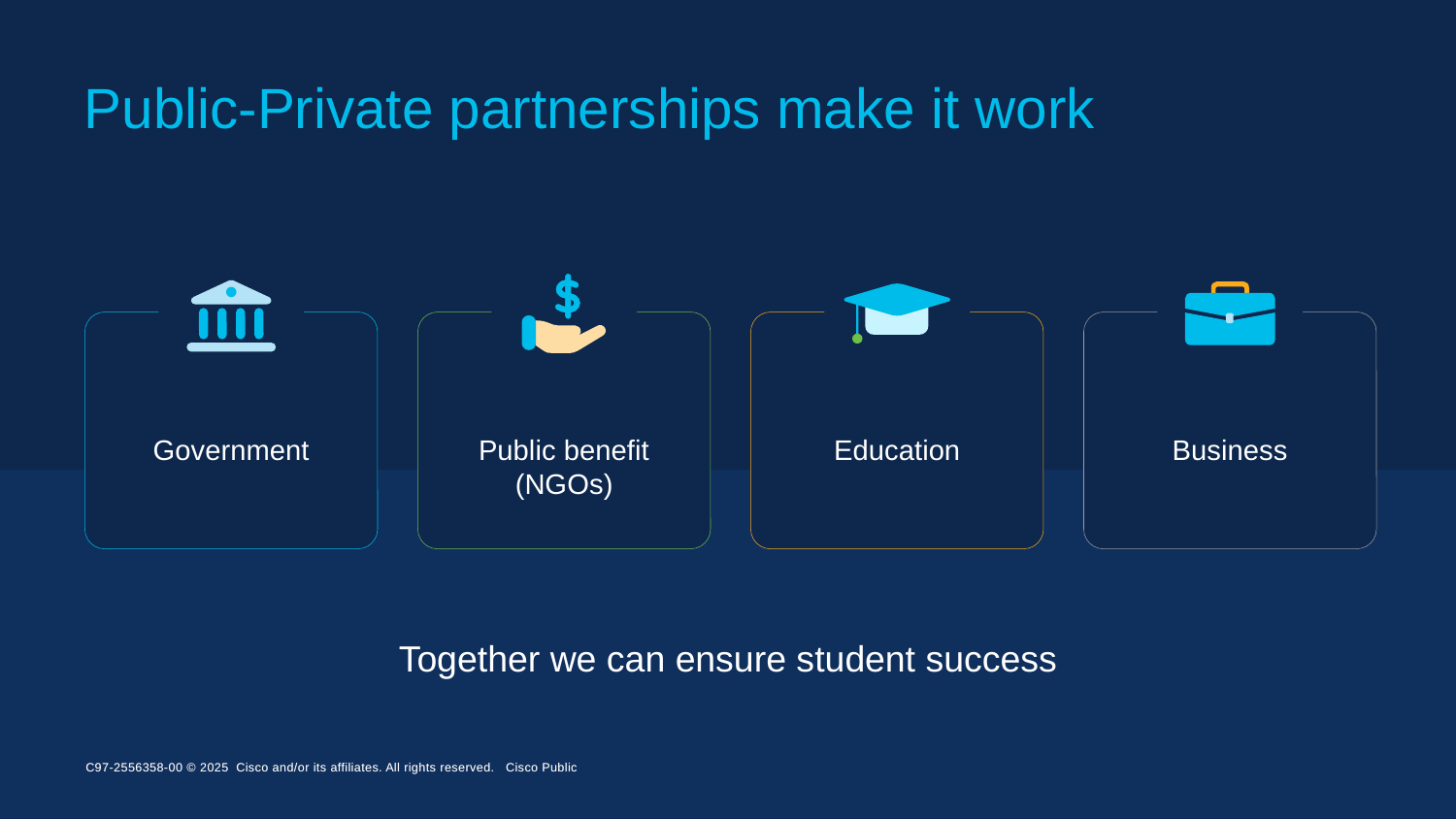

Public-Private partnerships make it work

Government
Public benefit
(NGOs)
Education
Business

Together we can ensure student success
C97-2556358-00 © 2025  Cisco and/or its affiliates. All rights reserved.   Cisco Public